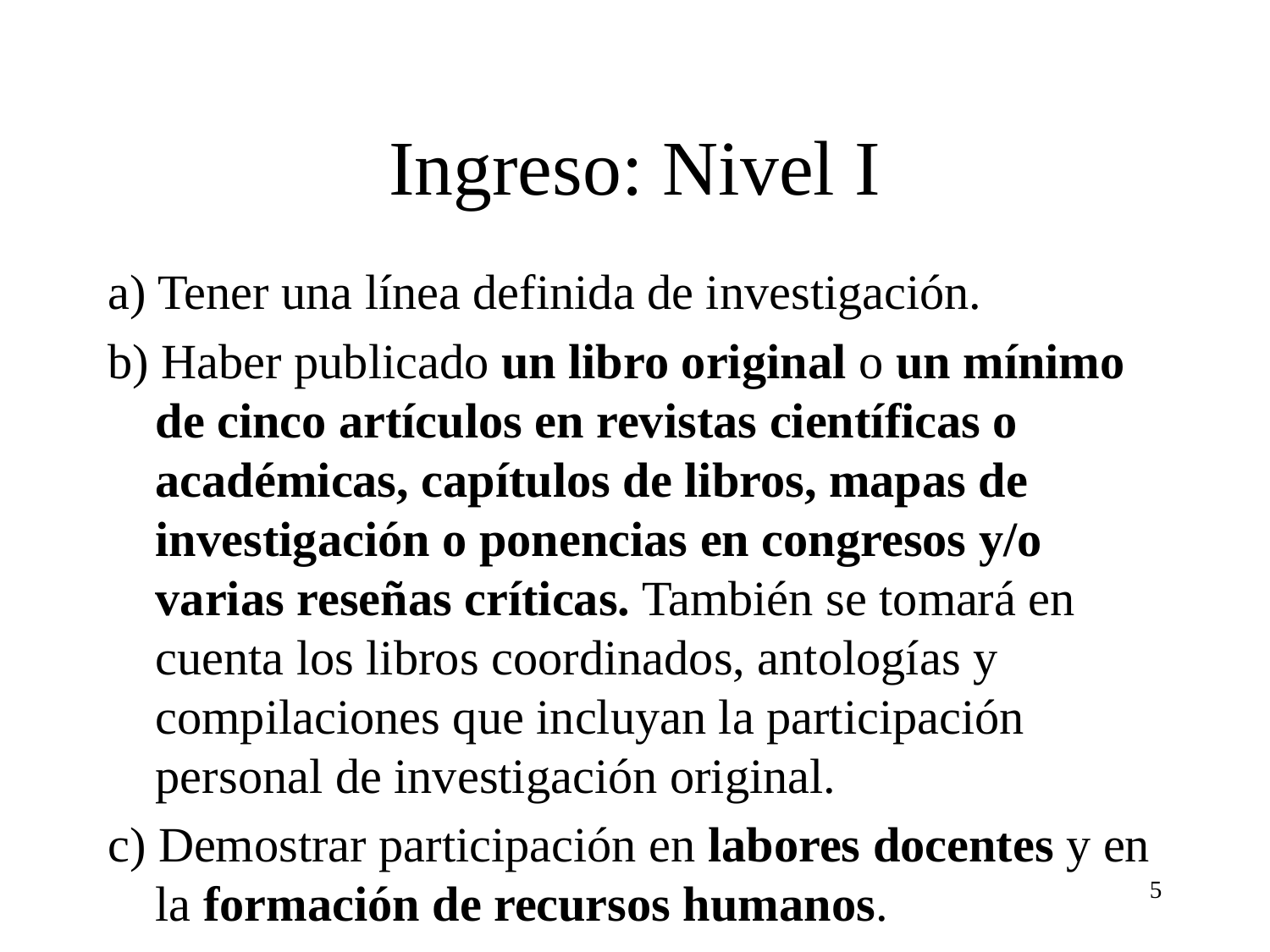

Ingreso: Nivel I
a) Tener una línea definida de investigación.
b) Haber publicado un libro original o un mínimo de cinco artículos en revistas científicas o académicas, capítulos de libros, mapas de investigación o ponencias en congresos y/o varias reseñas críticas. También se tomará en cuenta los libros coordinados, antologías y compilaciones que incluyan la participación personal de investigación original.
c) Demostrar participación en labores docentes y en la formación de recursos humanos.
5